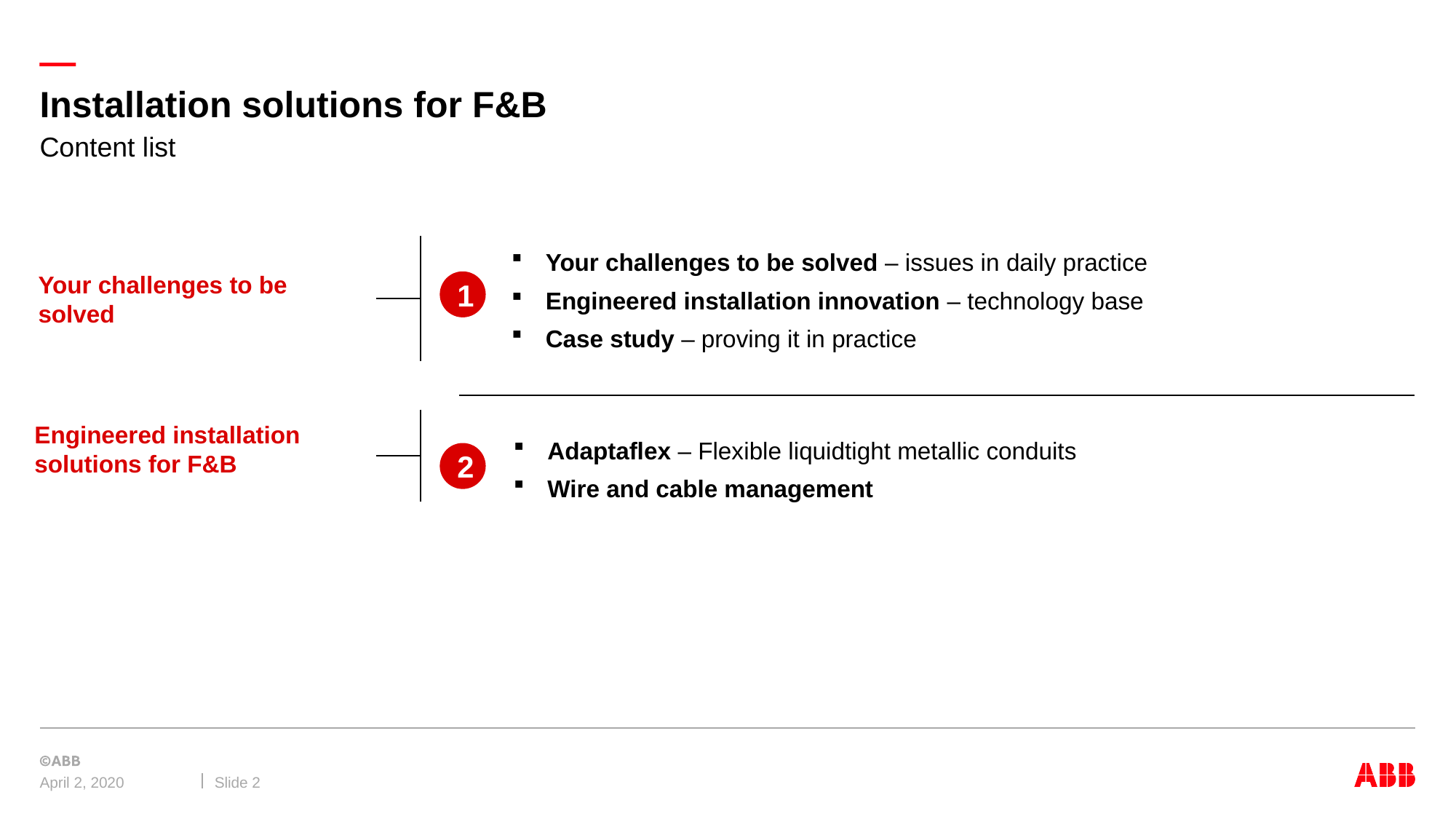

# Installation solutions for F&B
Content list
Your challenges to be solved – issues in daily practice
Engineered installation innovation – technology base
Case study – proving it in practice
Your challenges to be solved
1
Engineered installation solutions for F&B
Adaptaflex – Flexible liquidtight metallic conduits
Wire and cable management
2
Slide 2
April 2, 2020